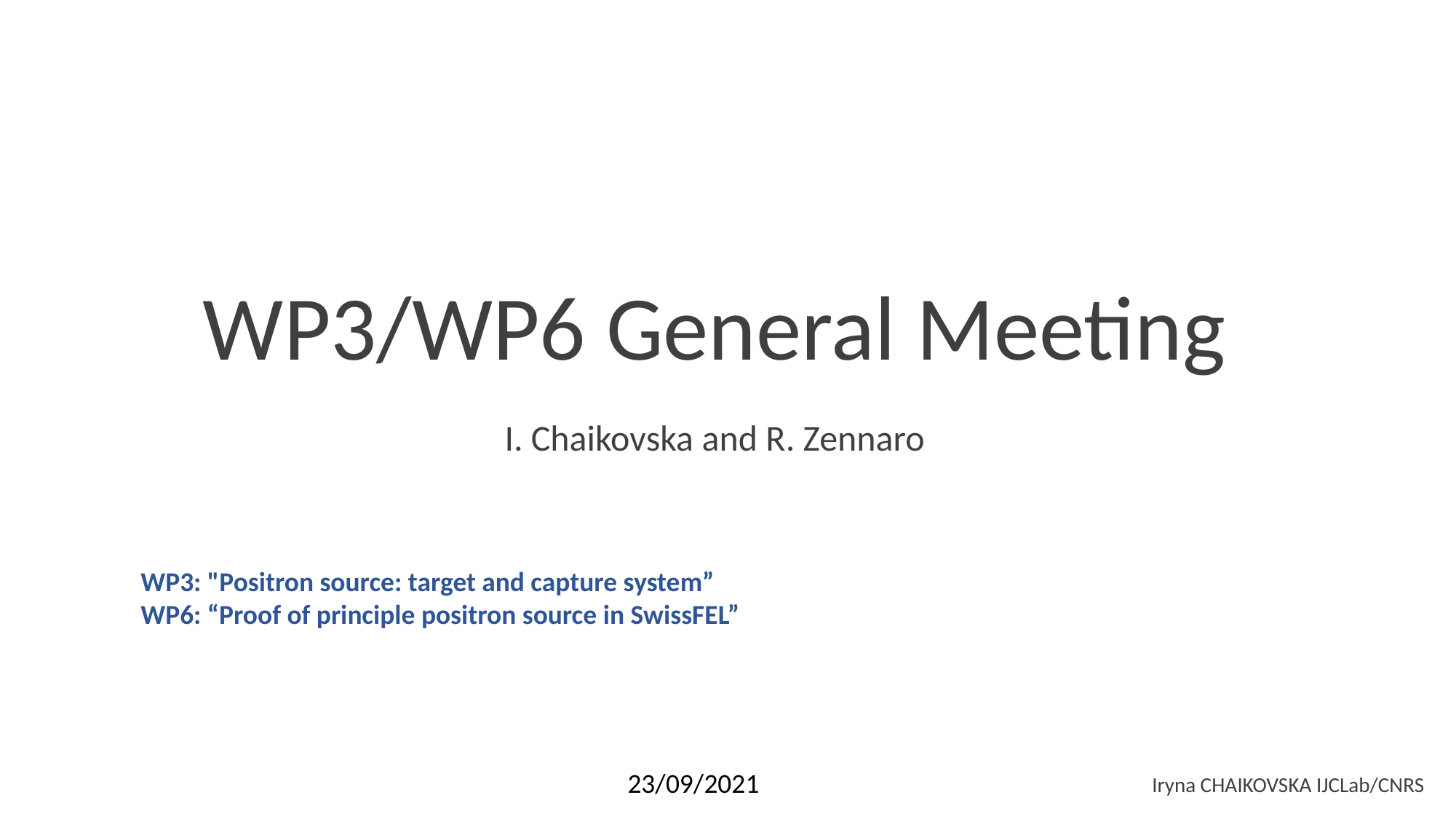

# WP3/WP6 General Meeting
I. Chaikovska and R. Zennaro
WP3: "Positron source: target and capture system”
WP6: “Proof of principle positron source in SwissFEL”
23/09/2021